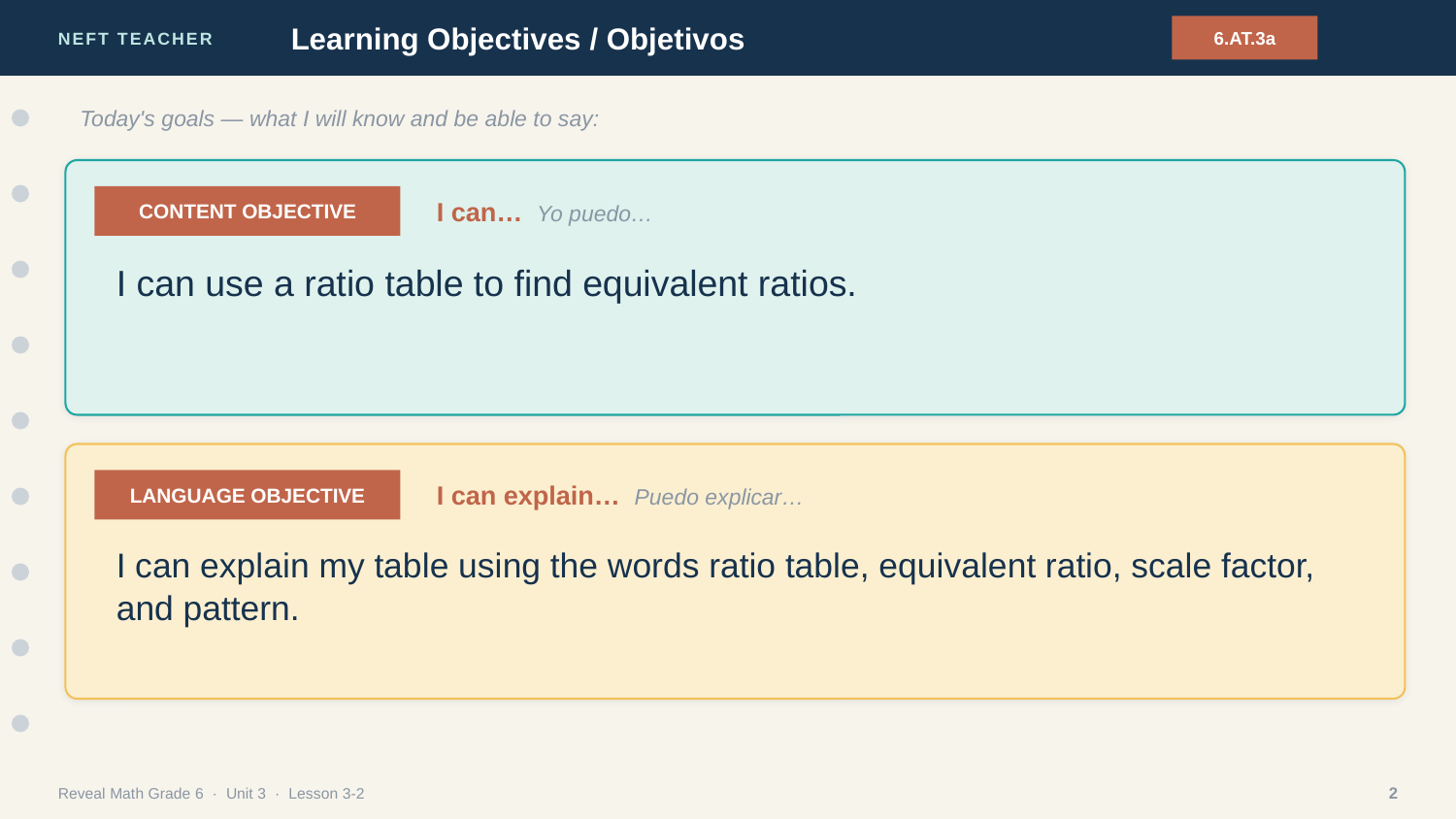

NEFT TEACHER
Learning Objectives / Objetivos
6.AT.3a
Today's goals — what I will know and be able to say:

CONTENT OBJECTIVE
I can…  Yo puedo…
I can use a ratio table to find equivalent ratios.

LANGUAGE OBJECTIVE
I can explain…  Puedo explicar…

I can explain my table using the words ratio table, equivalent ratio, scale factor, and pattern.

Reveal Math Grade 6  ·  Unit 3  ·  Lesson 3-2
2